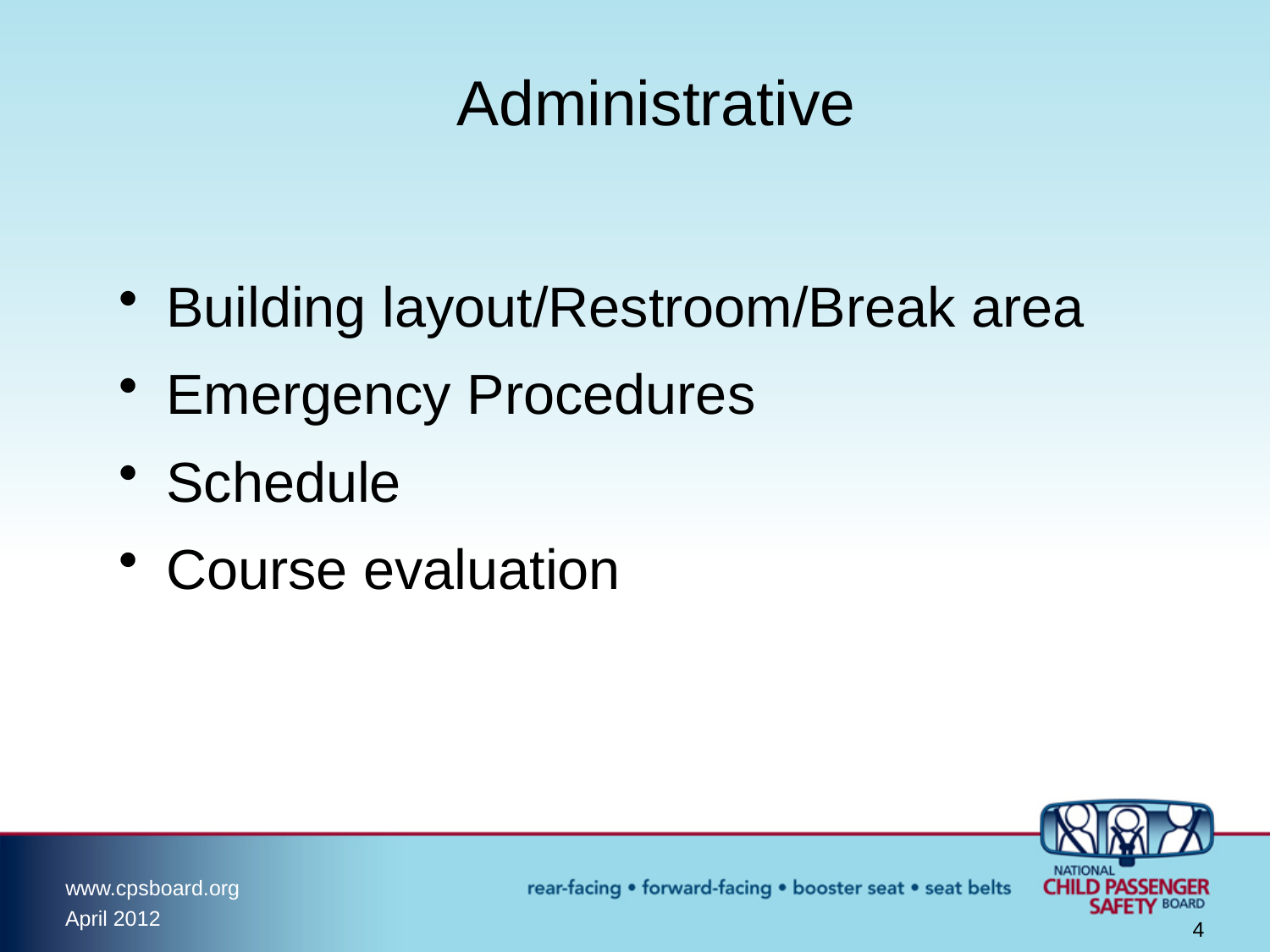

# Administrative
Building layout/Restroom/Break area
Emergency Procedures
Schedule
Course evaluation

4